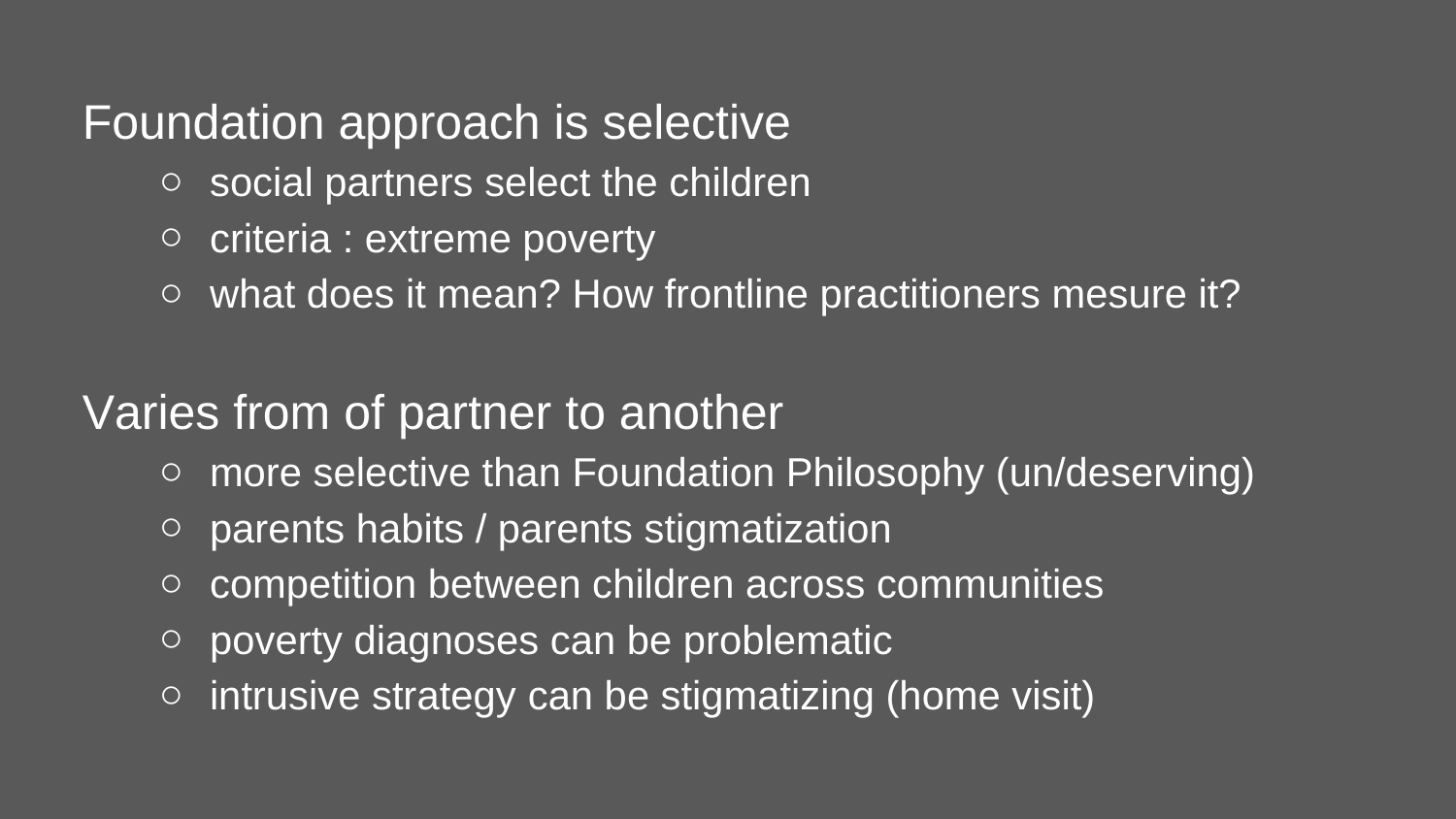

Foundation approach is selective
social partners select the children
criteria : extreme poverty
what does it mean? How frontline practitioners mesure it?

Varies from of partner to another
more selective than Foundation Philosophy (un/deserving)
parents habits / parents stigmatization
competition between children across communities
poverty diagnoses can be problematic
intrusive strategy can be stigmatizing (home visit)